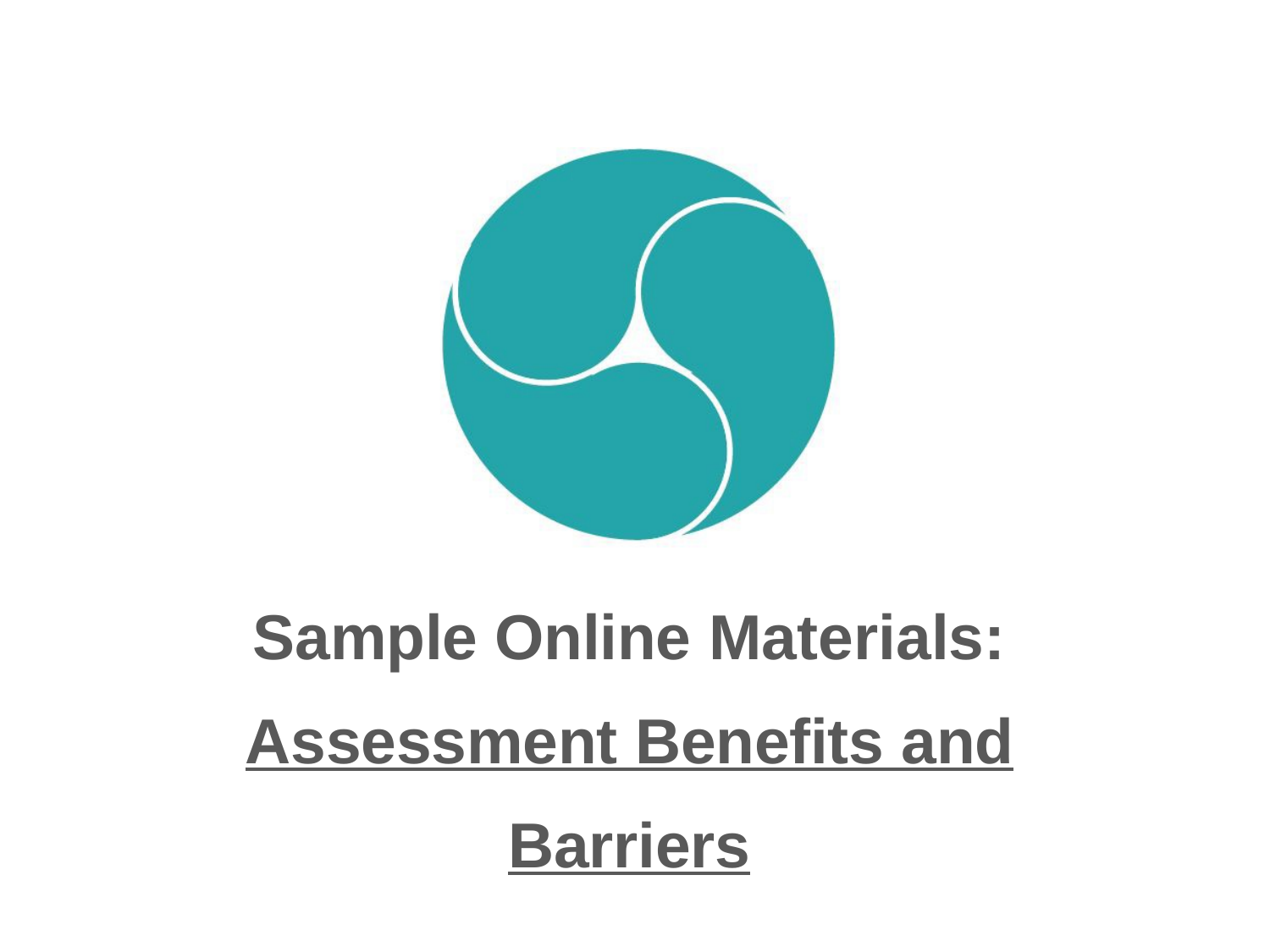

Sample Online Materials: Assessment Benefits and Barriers